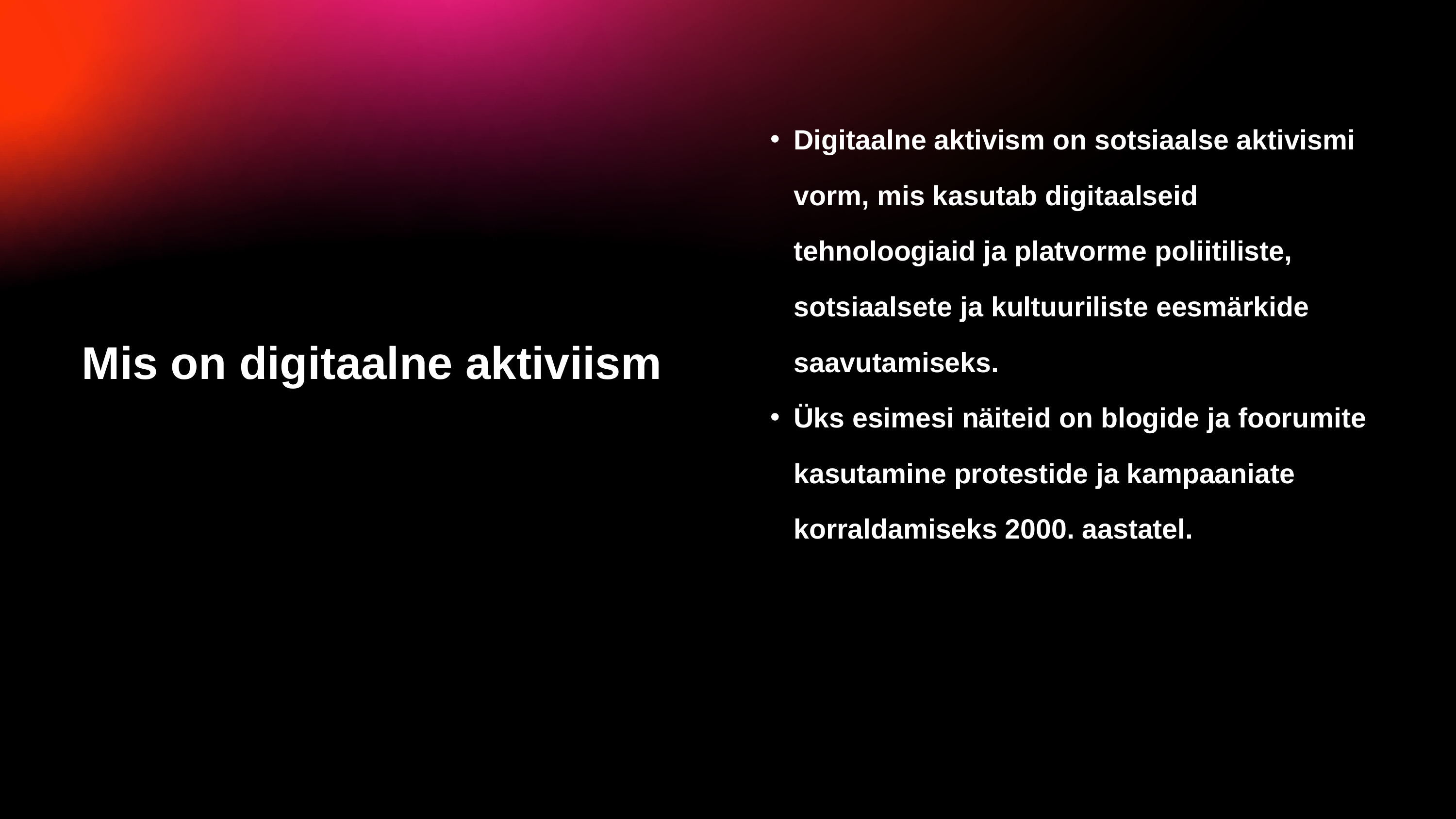

Digitaalne aktivism on sotsiaalse aktivismi vorm, mis kasutab digitaalseid tehnoloogiaid ja platvorme poliitiliste, sotsiaalsete ja kultuuriliste eesmärkide saavutamiseks.
Üks esimesi näiteid on blogide ja foorumite kasutamine protestide ja kampaaniate korraldamiseks 2000. aastatel.
Mis on digitaalne aktiviism